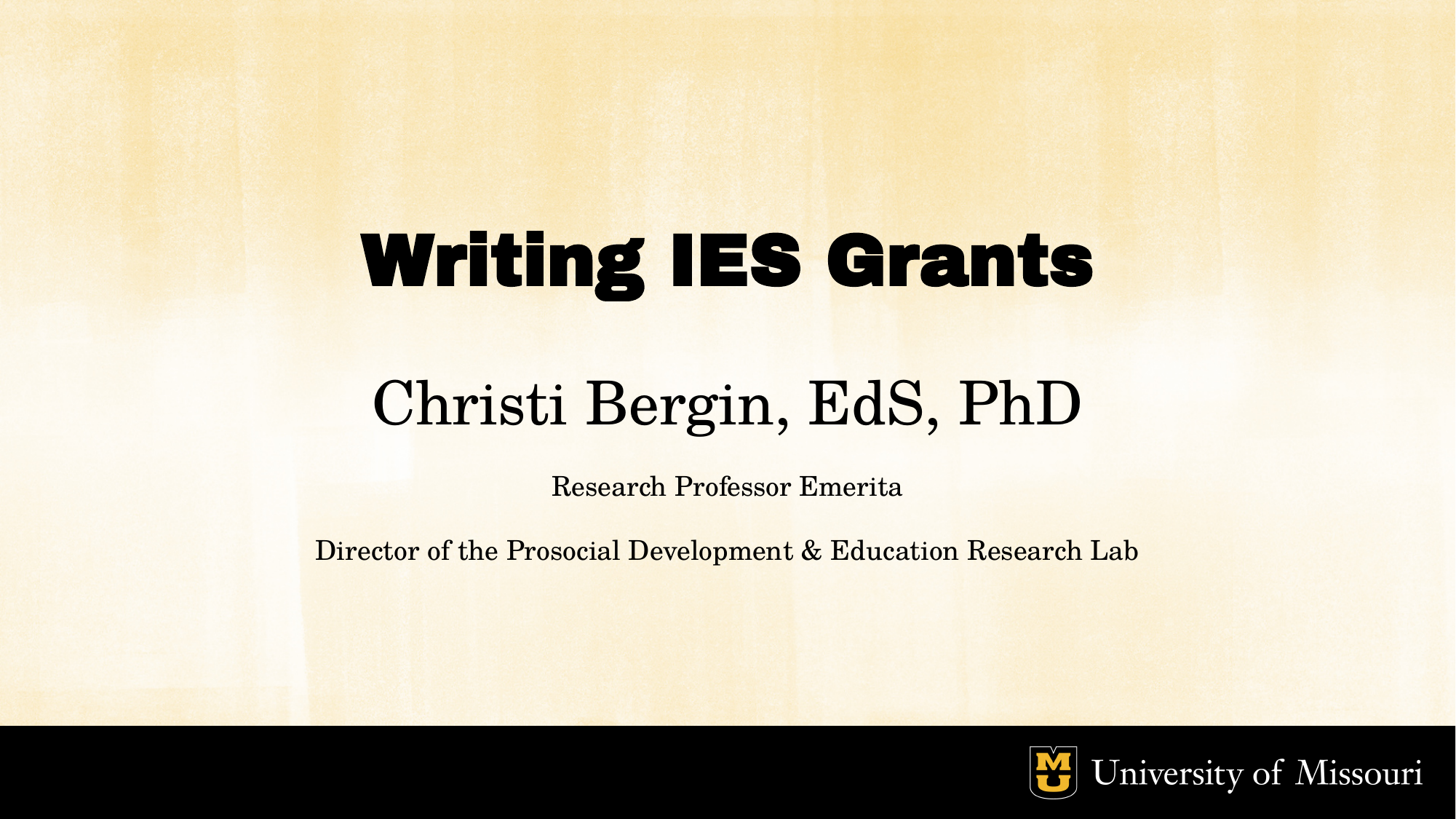

# Writing IES Grants
Christi Bergin, EdS, PhD
Research Professor Emerita
Director of the Prosocial Development & Education Research Lab